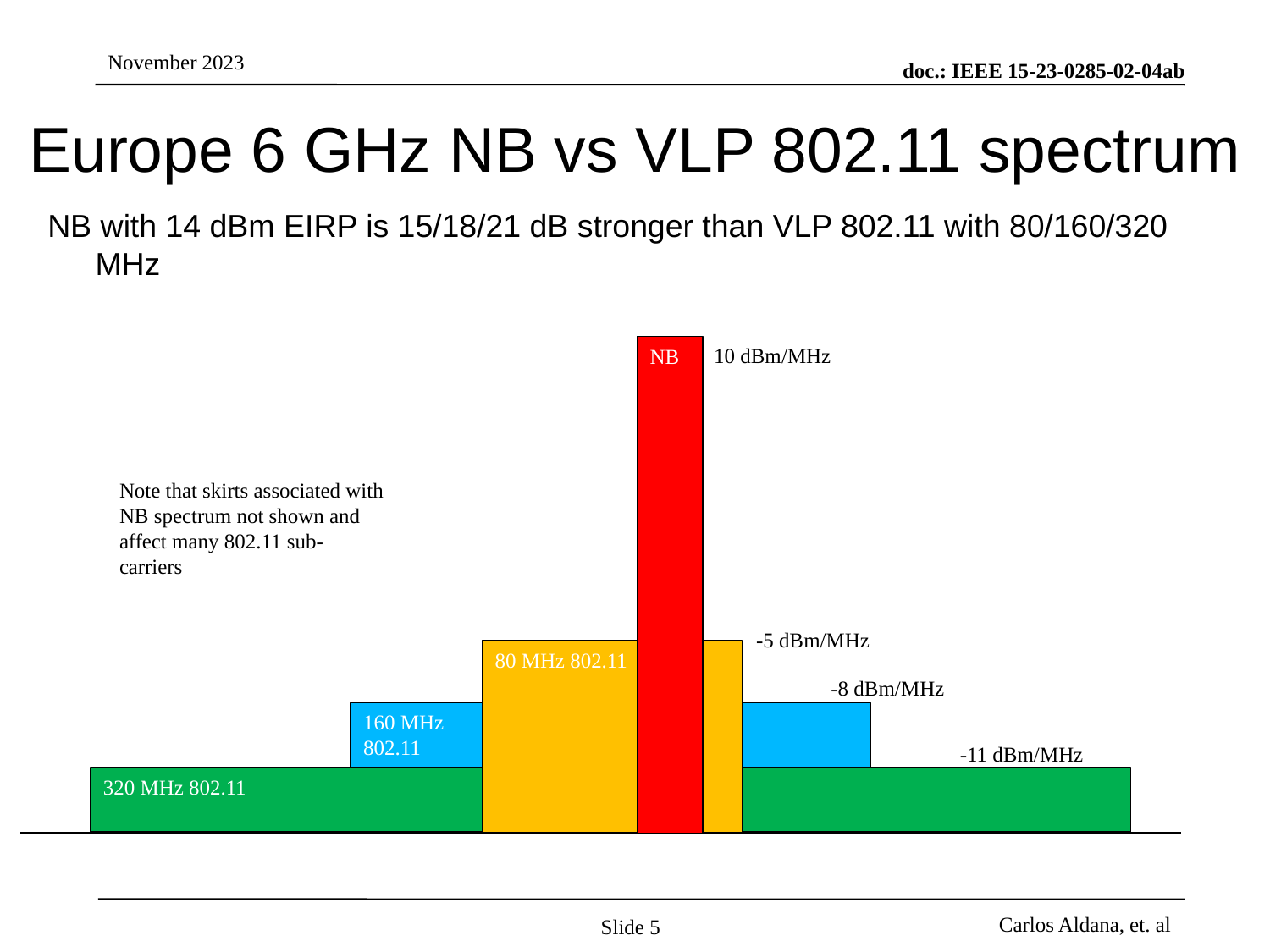

# Europe 6 GHz NB vs VLP 802.11 spectrum
NB with 14 dBm EIRP is 15/18/21 dB stronger than VLP 802.11 with 80/160/320 MHz
NB
10 dBm/MHz
Note that skirts associated with NB spectrum not shown and affect many 802.11 sub-carriers
-5 dBm/MHz
80 MHz 802.11
-8 dBm/MHz
160 MHz
802.11
-11 dBm/MHz
320 MHz 802.11
Slide 5